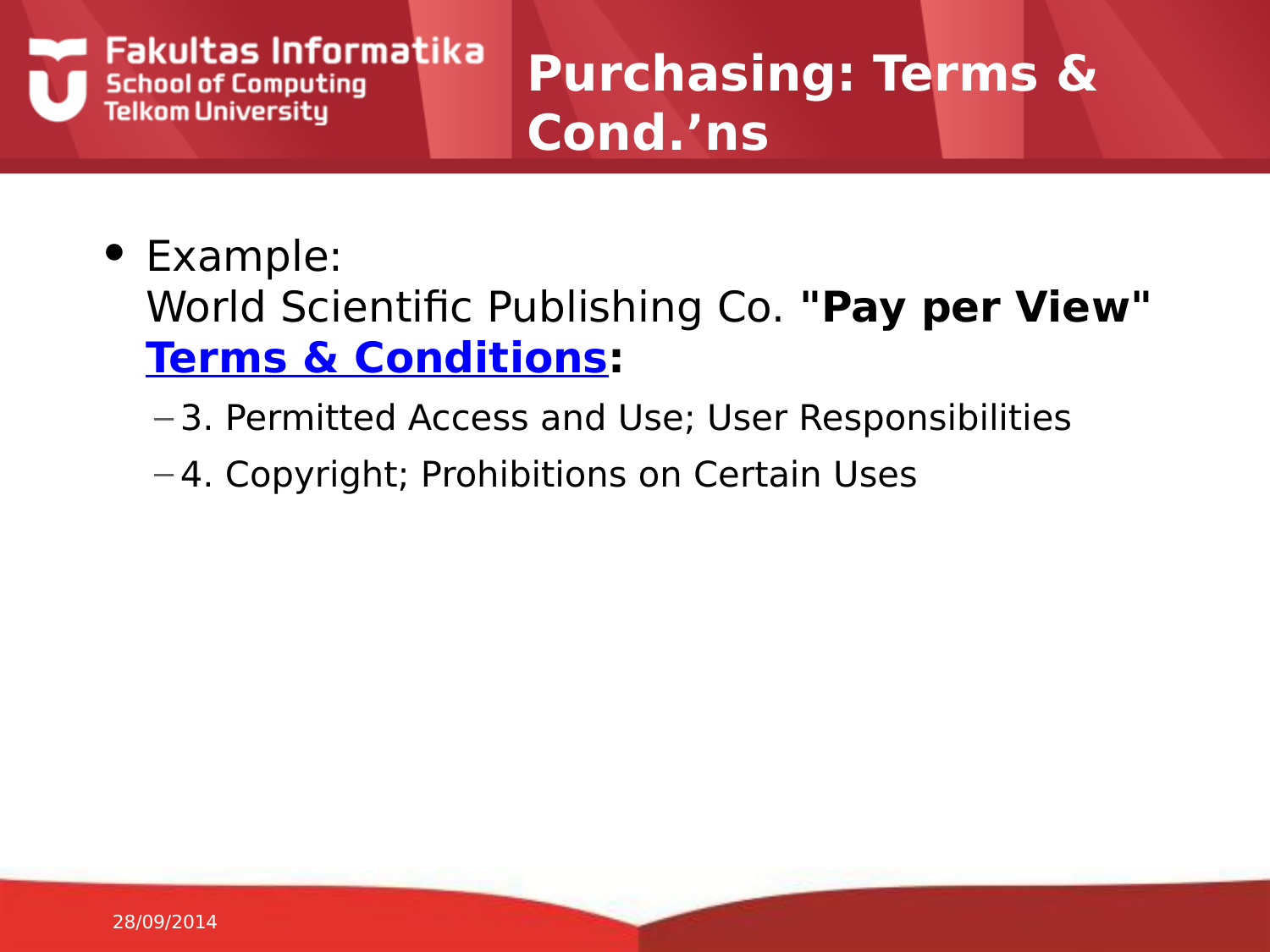

# Purchasing: Terms & Cond.’ns
Example:
World Scientific Publishing Co. "Pay per View" Terms & Conditions:
3. Permitted Access and Use; User Responsibilities
4. Copyright; Prohibitions on Certain Uses

28/09/2014